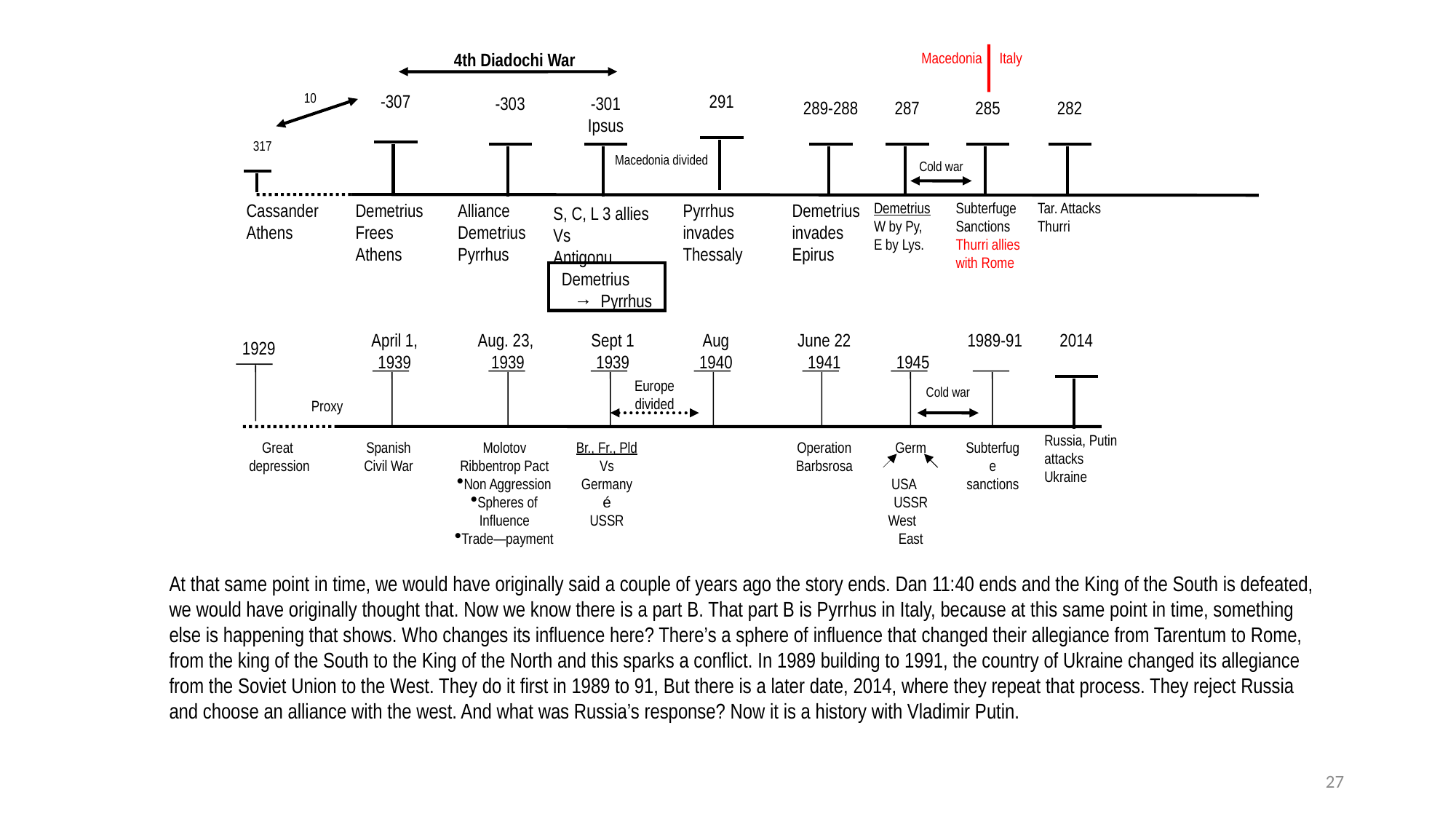

4th Diadochi War
Macedonia     Italy

10
-307
291
-303
-301
Ipsus
289-288
287
285
282

317
Macedonia divided
Cold war

Cassander
Athens

Demetrius
Frees
Athens
Alliance
Demetrius
Pyrrhus
Pyrrhus invades Thessaly
Demetrius invades Epirus
Demetrius
W by Py,
E by Lys.
Subterfuge
Sanctions
Thurri allies with Rome
Tar. Attacks Thurri
S, C, L 3 allies
Vs
Antigonu
  Demetrius
     →  Pyrrhus

April 1, 1939
Aug. 23,
1939
Sept 1
1939
Aug
1940
June 22
1941

1945
1989-91
2014
1929

Europe divided

Cold war
Proxy

Russia, Putin attacks Ukraine
Great
depression
Spanish Civil War
Molotov Ribbentrop Pact
Non Aggression
Spheres of Influence
Trade—payment
Br., Fr., Pld
Vs
Germany
é
USSR
Operation
Barbsrosa
Germ

USA     USSR
West      East
Subterfuge
sanctions

At that same point in time, we would have originally said a couple of years ago the story ends. Dan 11:40 ends and the King of the South is defeated, we would have originally thought that. Now we know there is a part B. That part B is Pyrrhus in Italy, because at this same point in time, something else is happening that shows. Who changes its influence here? There’s a sphere of influence that changed their allegiance from Tarentum to Rome, from the king of the South to the King of the North and this sparks a conflict. In 1989 building to 1991, the country of Ukraine changed its allegiance from the Soviet Union to the West. They do it first in 1989 to 91, But there is a later date, 2014, where they repeat that process. They reject Russia and choose an alliance with the west. And what was Russia’s response? Now it is a history with Vladimir Putin.

27